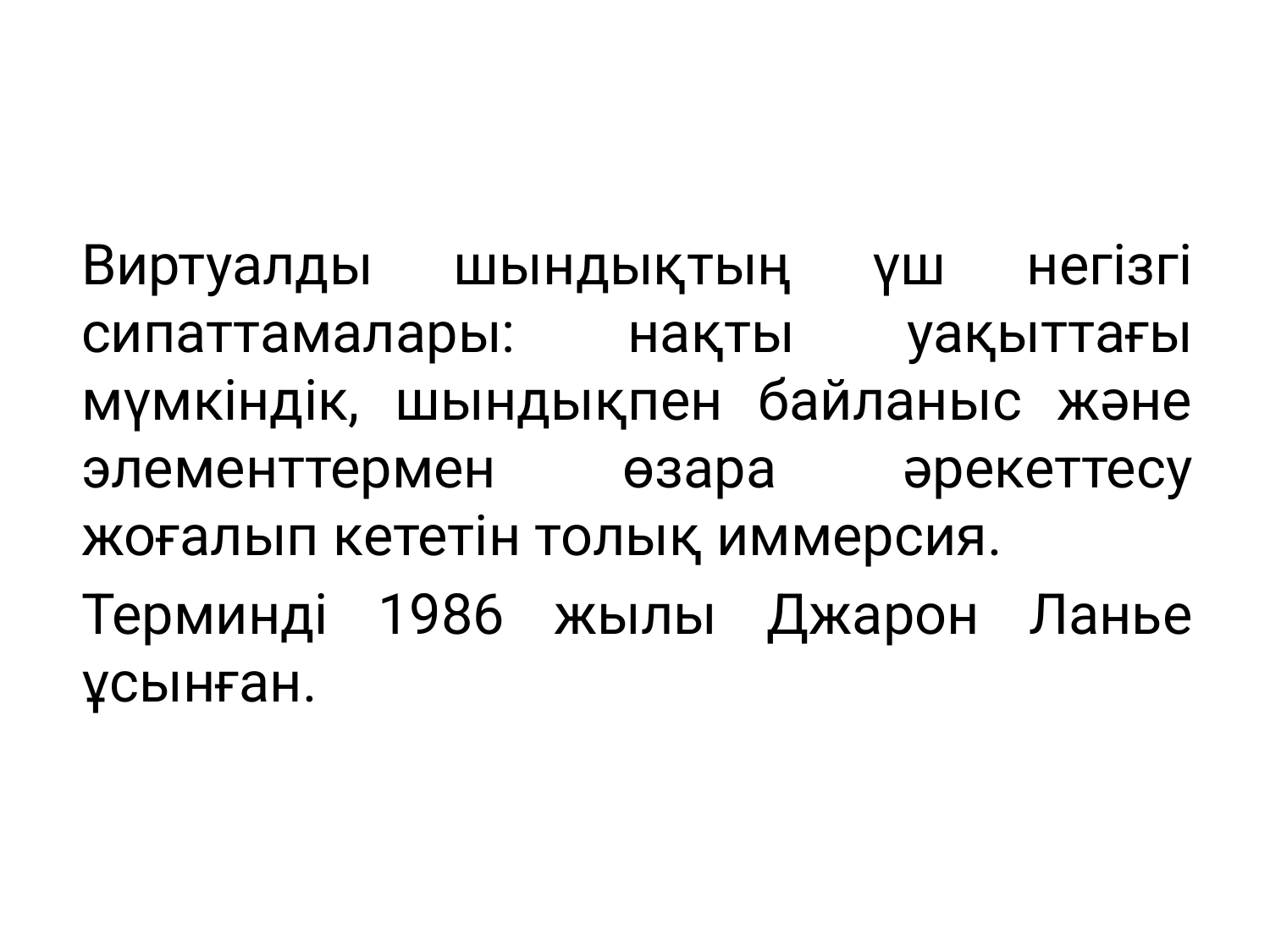

Виртуалды шындықтың үш негізгі сипаттамалары: нақты уақыттағы мүмкіндік, шындықпен байланыс және элементтермен өзара әрекеттесу жоғалып кететін толық иммерсия.
Терминді 1986 жылы Джарон Ланье ұсынған.